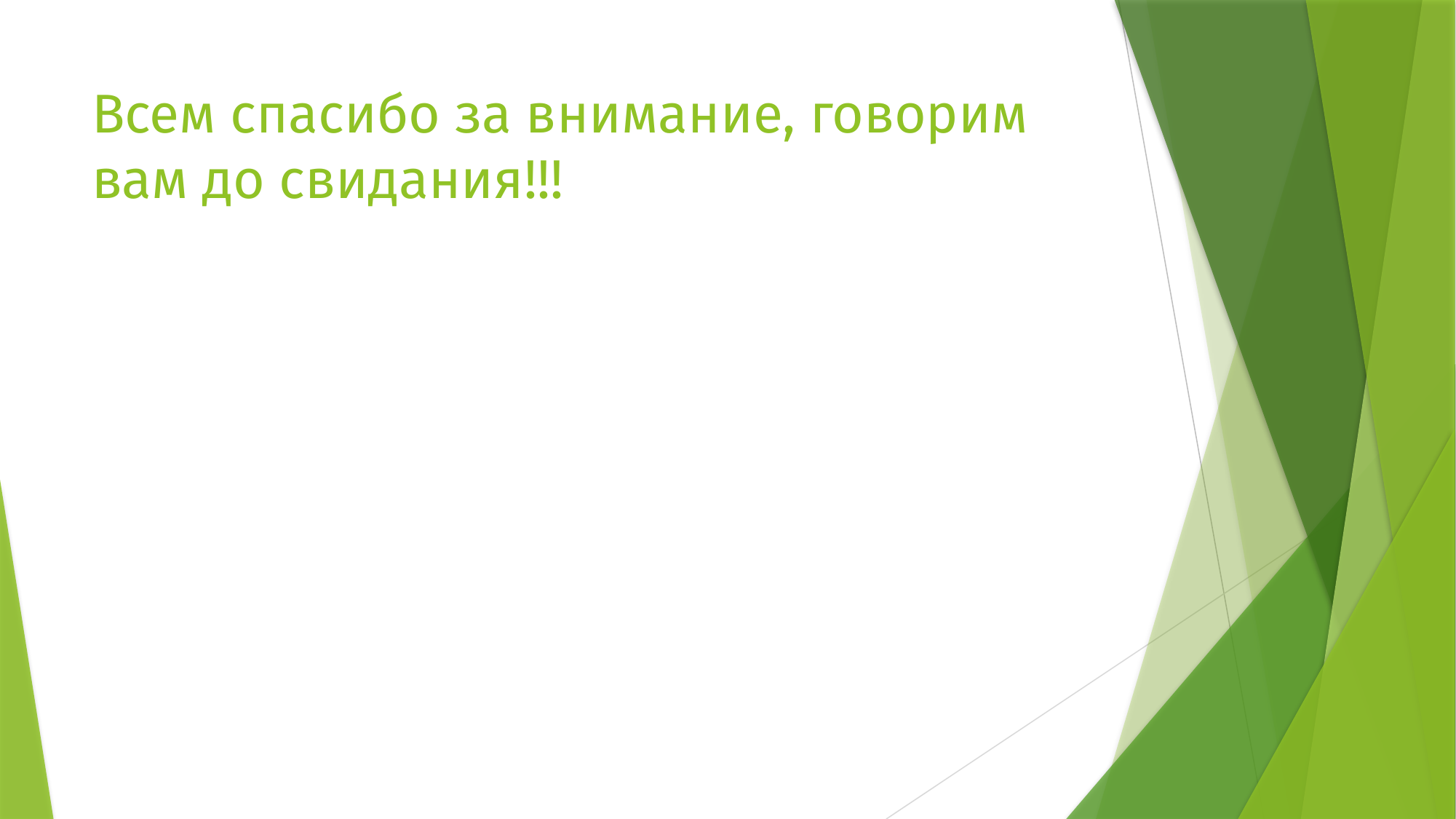

# Всем спасибо за внимание, говорим вам до свидания!!!